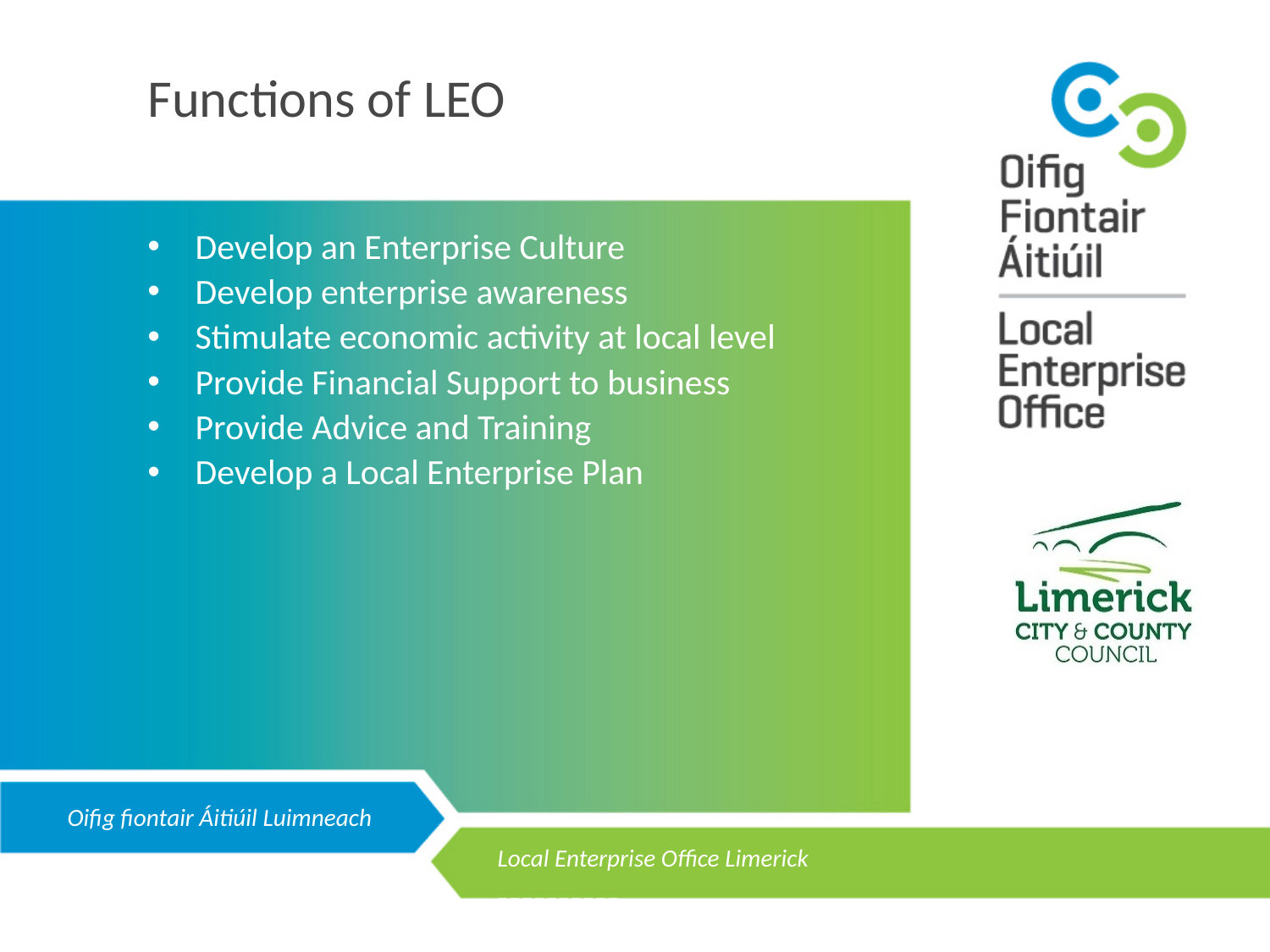

Functions of LEO
Develop an Enterprise Culture
Develop enterprise awareness
Stimulate economic activity at local level
Provide Financial Support to business
Provide Advice and Training
Develop a Local Enterprise Plan